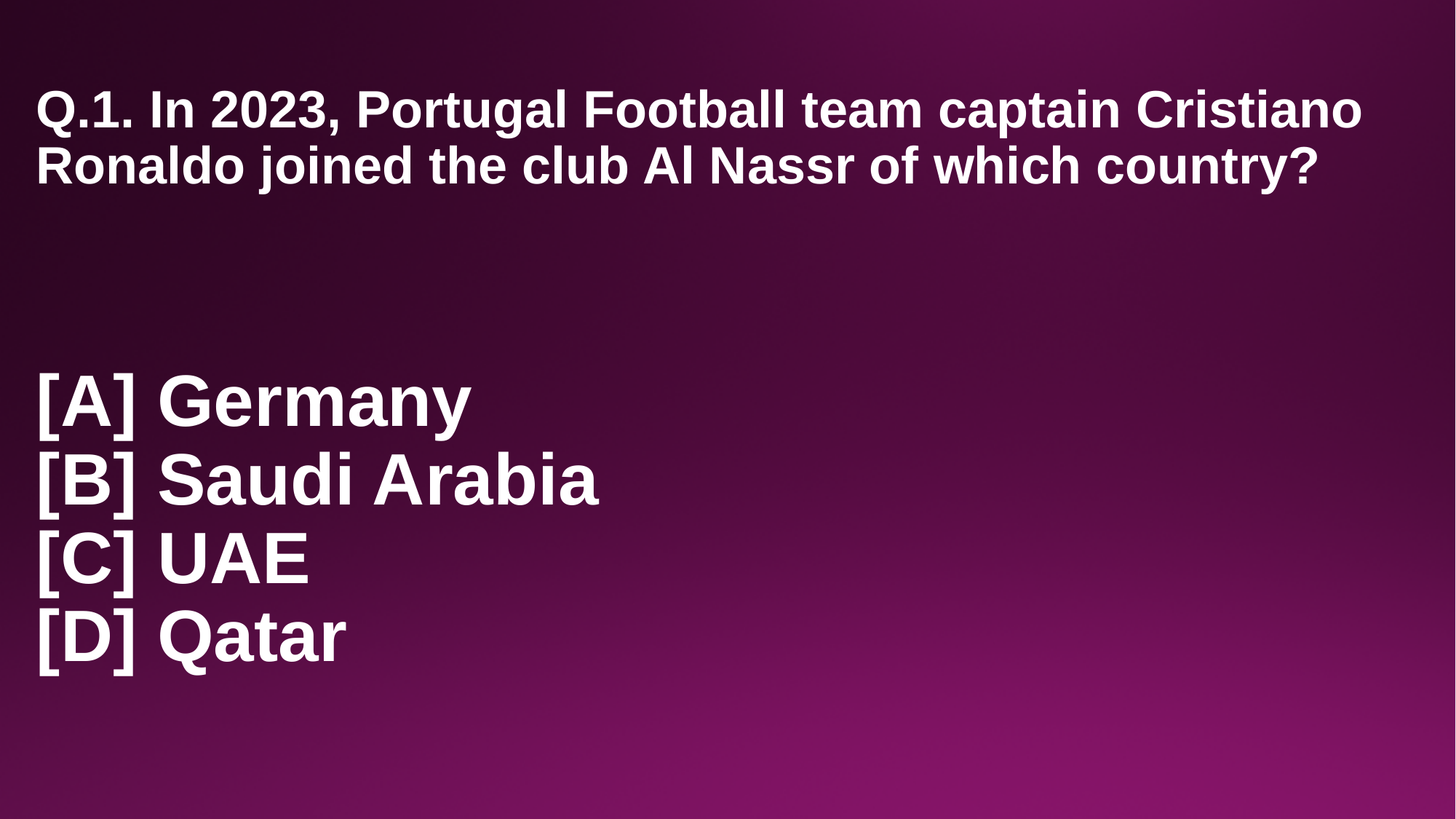

# Q.1. In 2023, Portugal Football team captain Cristiano Ronaldo joined the club Al Nassr of which country?
[A] Germany
[B] Saudi Arabia
[C] UAE
[D] Qatar